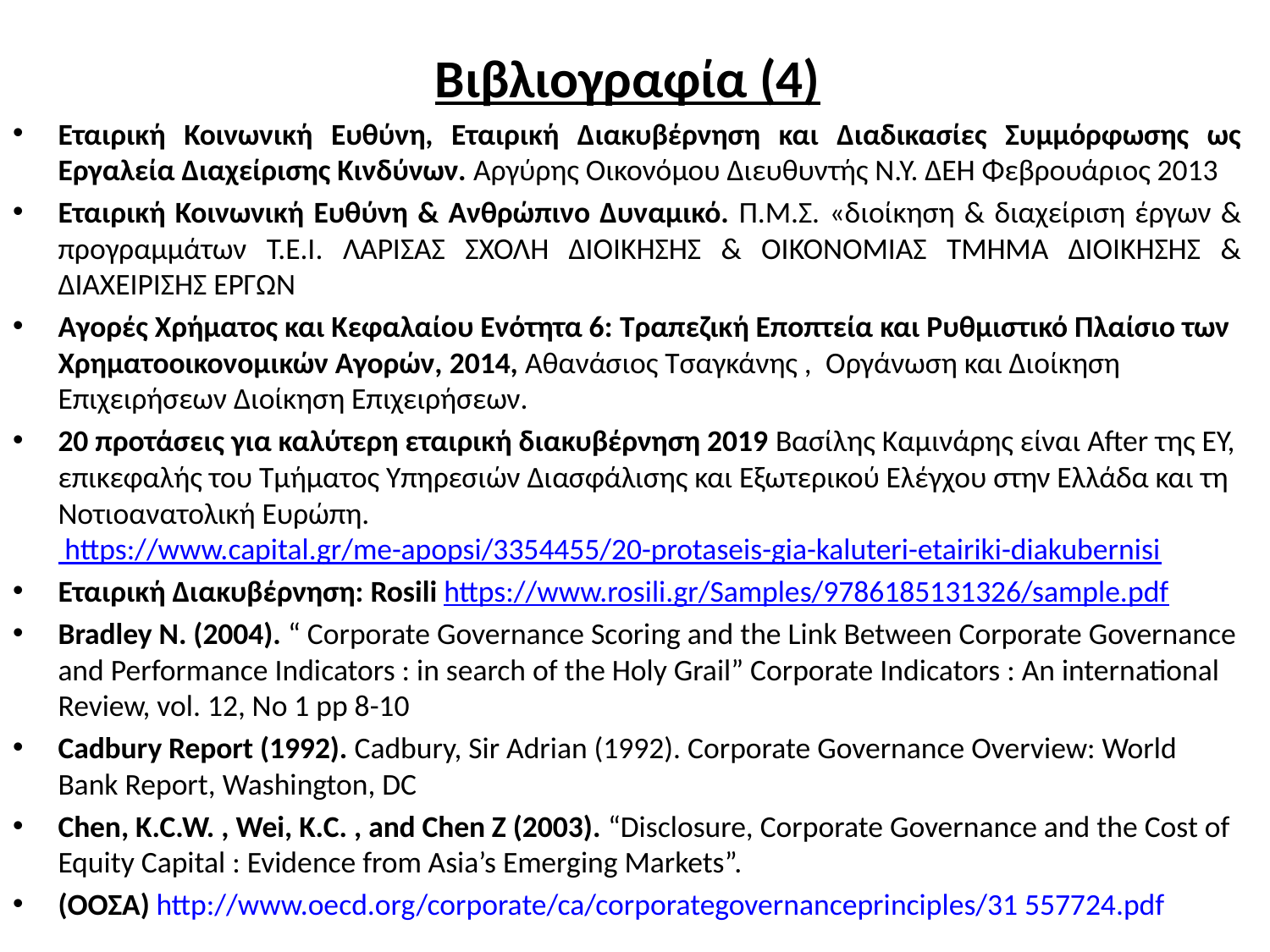

Βιβλιογραφία (4)
Εταιρική Κοινωνική Ευθύνη, Εταιρική Διακυβέρνηση και Διαδικασίες Συμμόρφωσης ως Εργαλεία Διαχείρισης Κινδύνων. Αργύρης Οικονόμου Διευθυντής Ν.Υ. ΔΕΗ Φεβρουάριος 2013
Εταιρική Κοινωνική Ευθύνη & Ανθρώπινο Δυναμικό. Π.Μ.Σ. «διοίκηση & διαχείριση έργων & προγραμμάτων Τ.Ε.Ι. ΛΑΡΙΣΑΣ ΣΧΟΛΗ ΔΙΟΙΚΗΣΗΣ & ΟΙΚΟΝΟΜΙΑΣ ΤΜΗΜΑ ΔΙΟΙΚΗΣΗΣ & ΔΙΑΧΕΙΡΙΣΗΣ ΕΡΓΩΝ
Αγορές Χρήματος και Κεφαλαίου Ενότητα 6: Τραπεζική Εποπτεία και Ρυθμιστικό Πλαίσιο των Χρηματοοικονομικών Αγορών, 2014, Αθανάσιος Τσαγκάνης ,  Οργάνωση και Διοίκηση Επιχειρήσεων Διοίκηση Επιχειρήσεων.
20 προτάσεις για καλύτερη εταιρική διακυβέρνηση 2019 Βασίλης Καμινάρης είναι After της ΕΥ, επικεφαλής του Τμήματος Υπηρεσιών Διασφάλισης και Εξωτερικού Ελέγχου στην Ελλάδα και τη Νοτιοανατολική Ευρώπη. https://www.capital.gr/me-apopsi/3354455/20-protaseis-gia-kaluteri-etairiki-diakubernisi
Εταιρική Διακυβέρνηση: Rosili https://www.rosili.gr/Samples/9786185131326/sample.pdf
Bradley N. (2004). “ Corporate Governance Scoring and the Link Between Corporate Governance and Performance Indicators : in search of the Holy Grail” Corporate Indicators : An international Review, vol. 12, No 1 pp 8-10
Cadbury Report (1992). Cadbury, Sir Adrian (1992). Corporate Governance Overview: World Bank Report, Washington, DC
Chen, K.C.W. , Wei, K.C. , and Chen Z (2003). “Disclosure, Corporate Governance and the Cost of Equity Capital : Evidence from Asia’s Emerging Markets”.
(ΟΟΣΑ) http://www.oecd.org/corporate/ca/corporategovernanceprinciples/31 557724.pdf